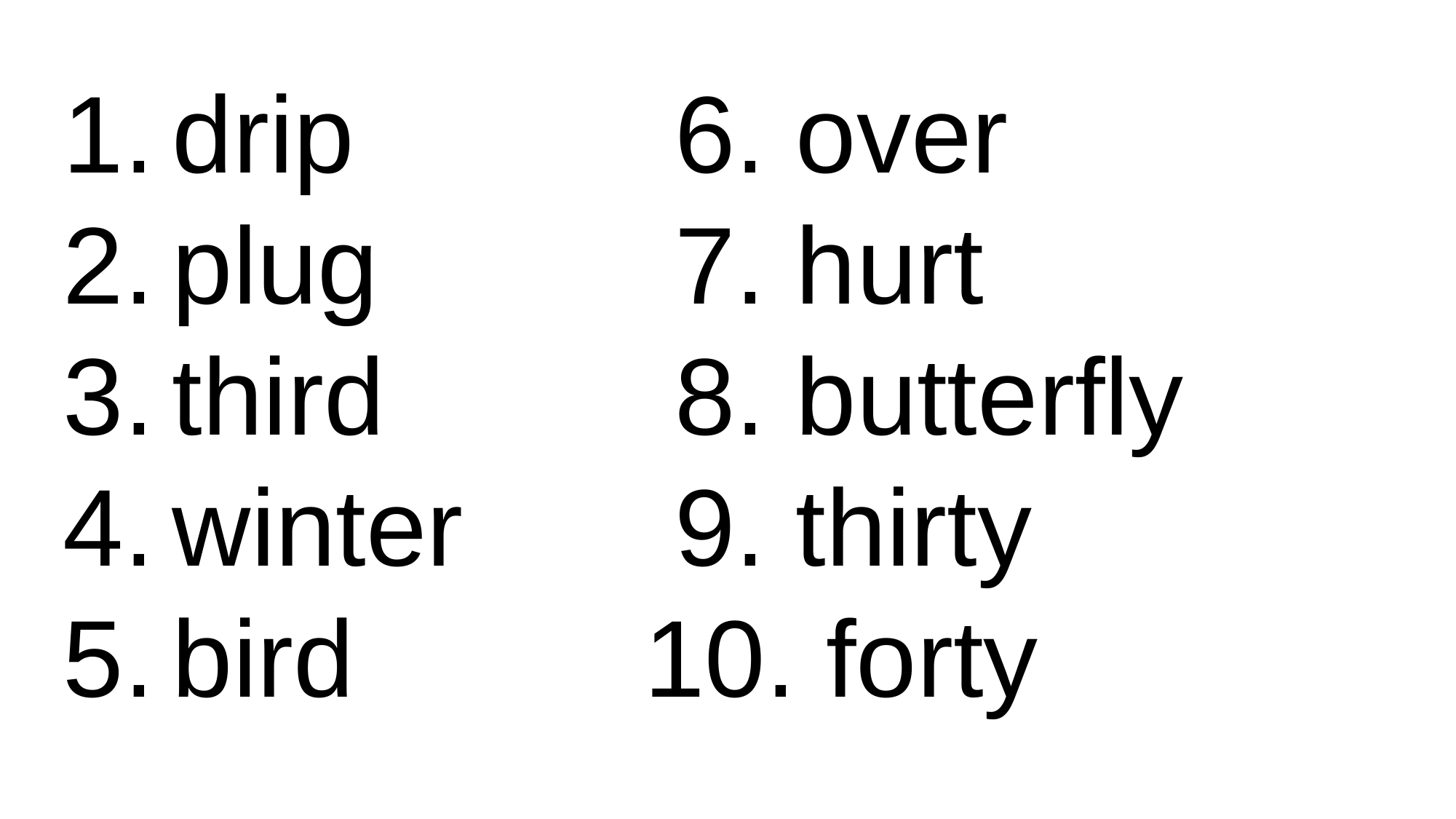

6. over
 7. hurt
 8. butterfly
 9. thirty
10. forty
drip
plug
third
winter
bird